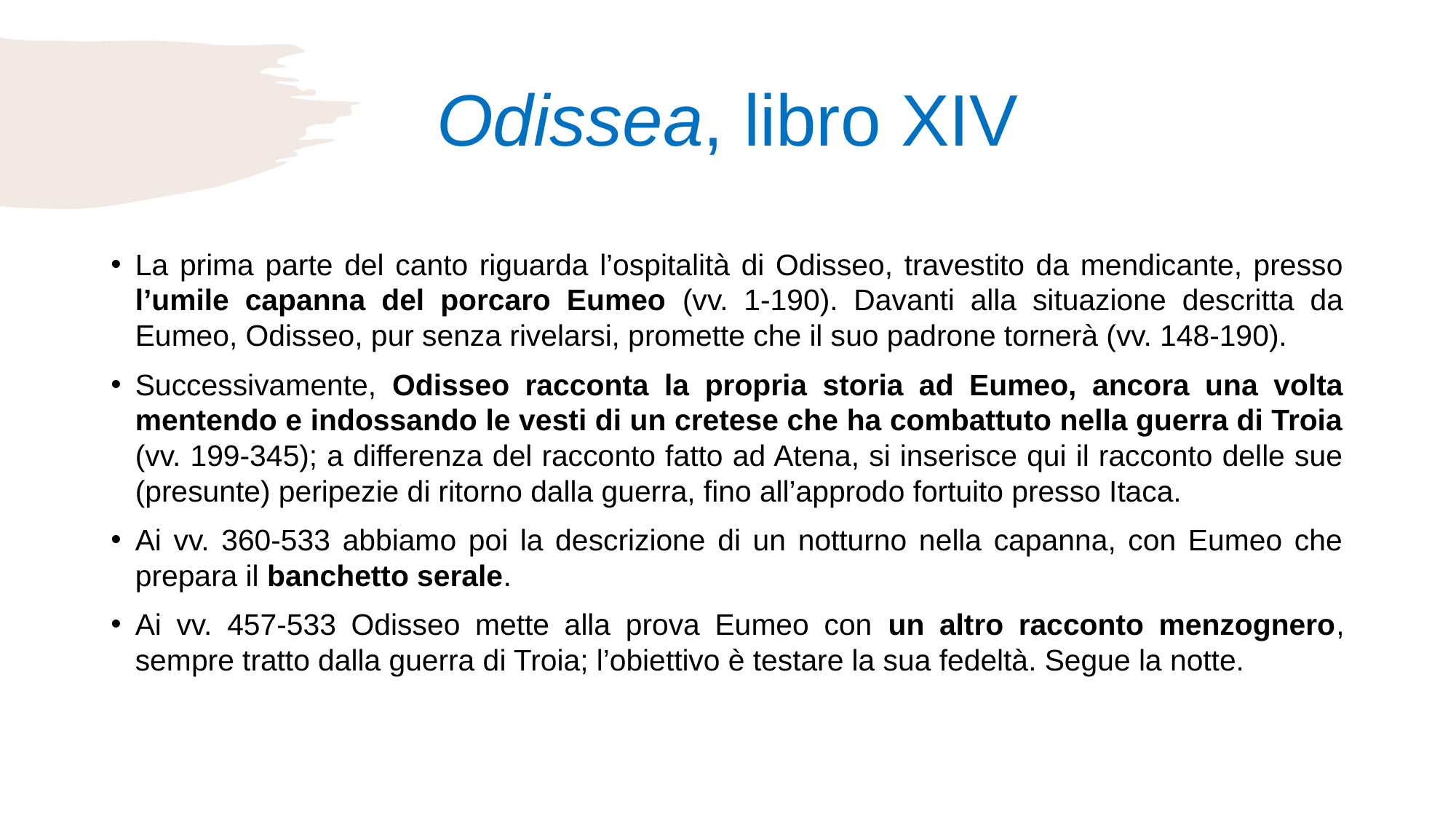

# Odissea, libro XIV
La prima parte del canto riguarda l’ospitalità di Odisseo, travestito da mendicante, presso l’umile capanna del porcaro Eumeo (vv. 1-190). Davanti alla situazione descritta da Eumeo, Odisseo, pur senza rivelarsi, promette che il suo padrone tornerà (vv. 148-190).
Successivamente, Odisseo racconta la propria storia ad Eumeo, ancora una volta mentendo e indossando le vesti di un cretese che ha combattuto nella guerra di Troia (vv. 199-345); a differenza del racconto fatto ad Atena, si inserisce qui il racconto delle sue (presunte) peripezie di ritorno dalla guerra, fino all’approdo fortuito presso Itaca.
Ai vv. 360-533 abbiamo poi la descrizione di un notturno nella capanna, con Eumeo che prepara il banchetto serale.
Ai vv. 457-533 Odisseo mette alla prova Eumeo con un altro racconto menzognero, sempre tratto dalla guerra di Troia; l’obiettivo è testare la sua fedeltà. Segue la notte.